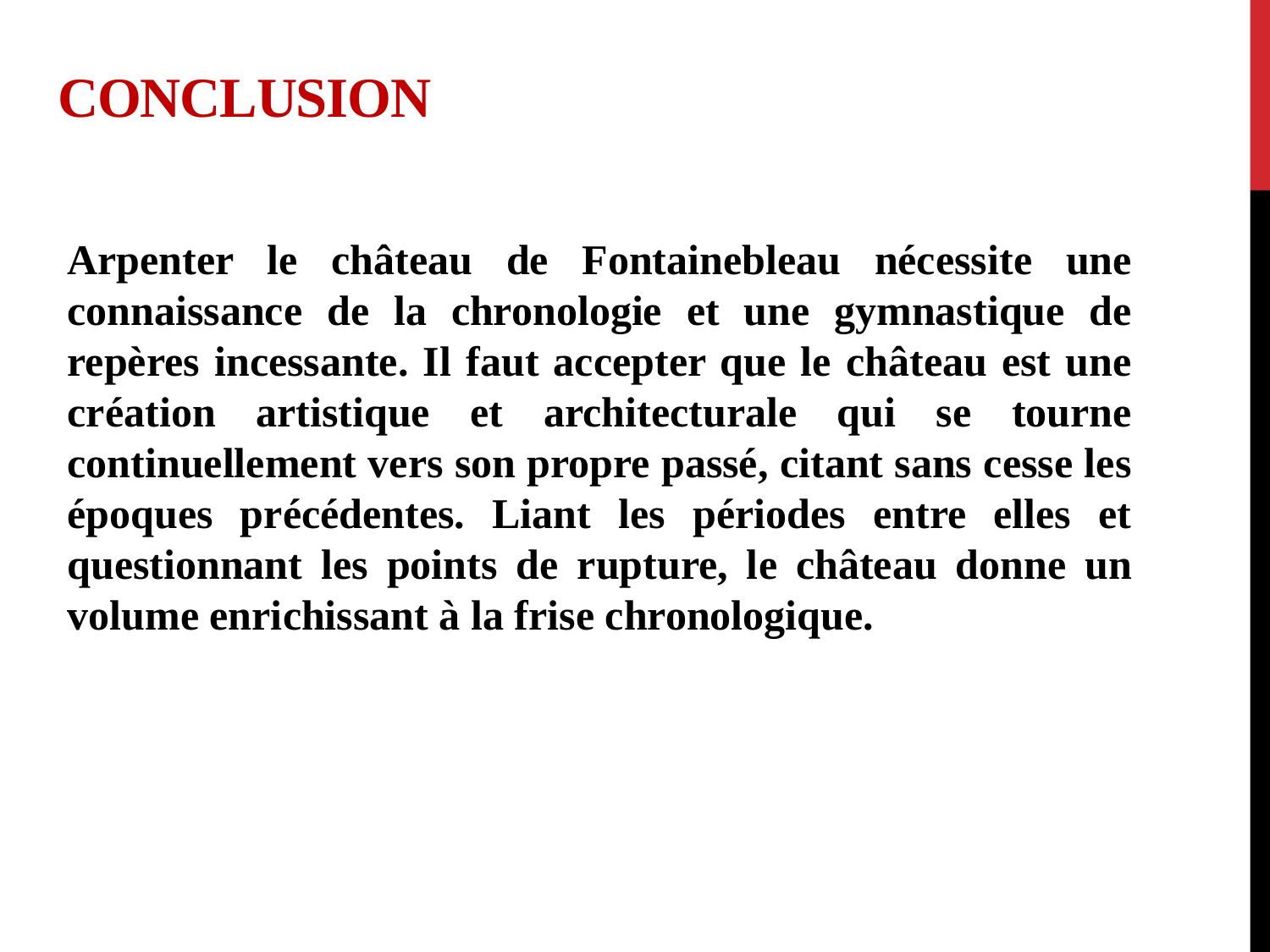

# Conclusion
Arpenter le château de Fontainebleau nécessite une connaissance de la chronologie et une gymnastique de repères incessante. Il faut accepter que le château est une création artistique et architecturale qui se tourne continuellement vers son propre passé, citant sans cesse les époques précédentes. Liant les périodes entre elles et questionnant les points de rupture, le château donne un volume enrichissant à la frise chronologique.